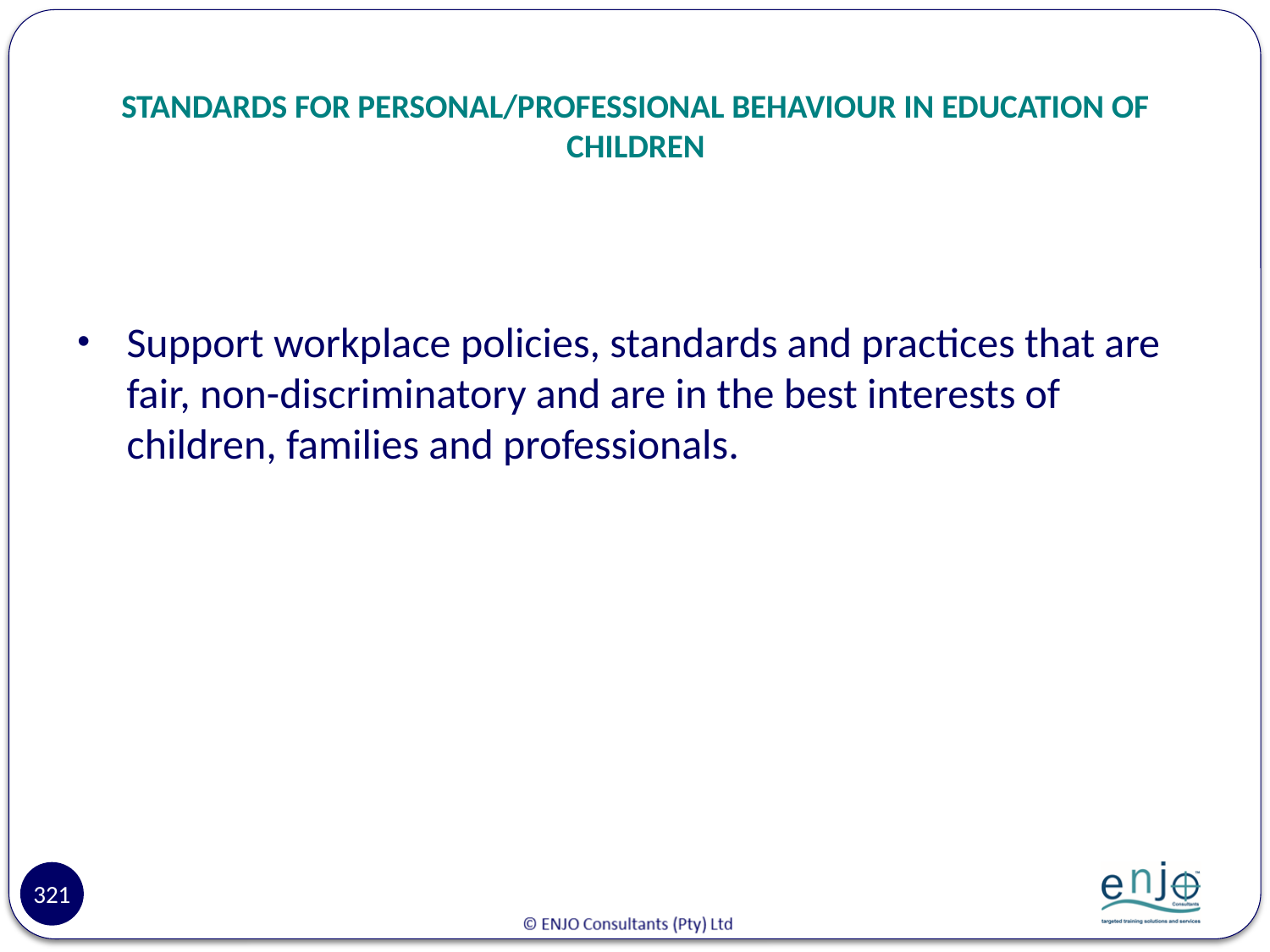

# STANDARDS FOR PERSONAL/PROFESSIONAL BEHAVIOUR IN EDUCATION OF CHILDREN
Support workplace policies, standards and practices that are fair, non-discriminatory and are in the best interests of children, families and professionals.

321